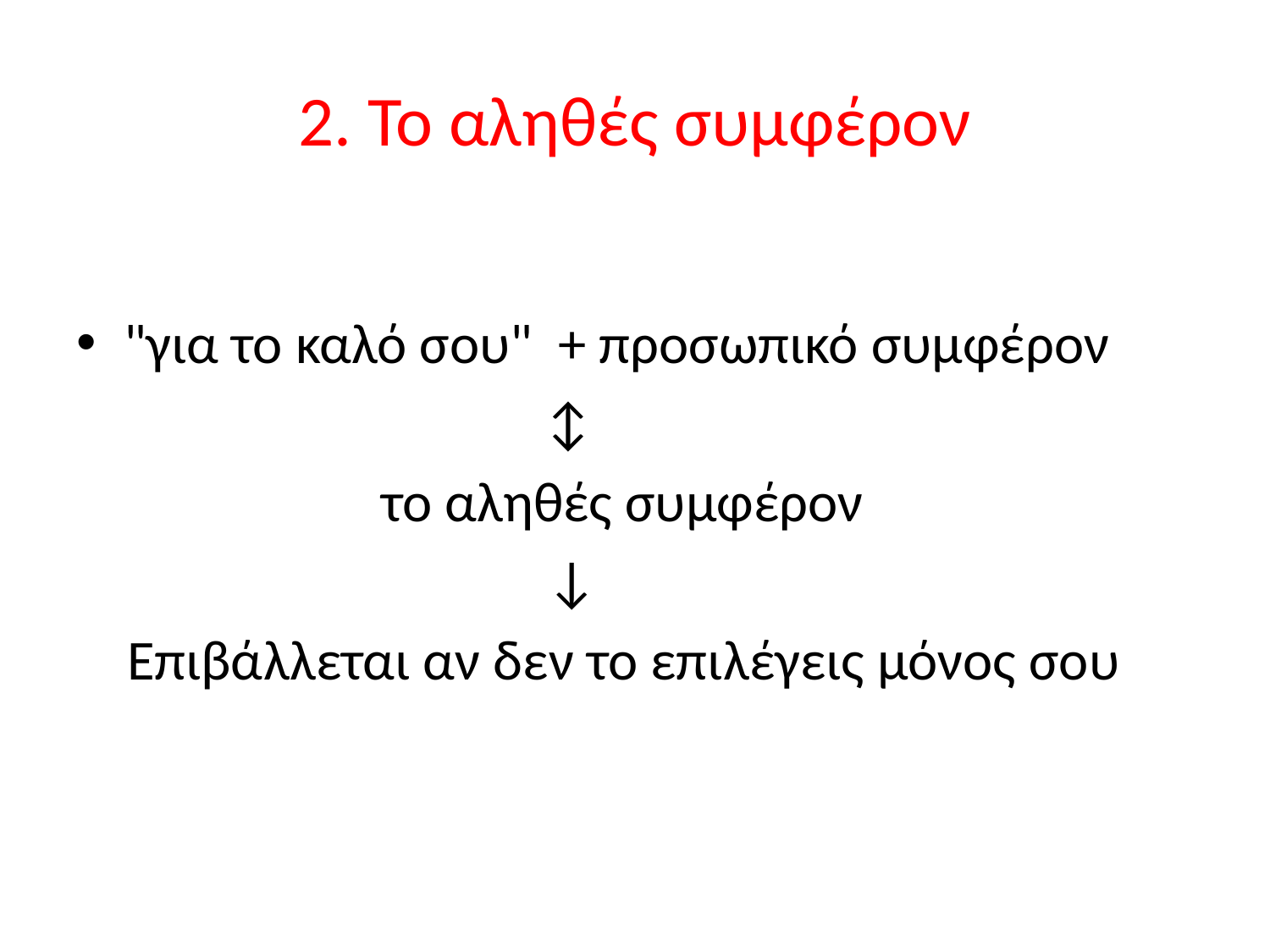

# 2. Το αληθές συμφέρον

"για το καλό σου"  + προσωπικό συμφέρον
                                     ↕
                        το αληθές συμφέρον
                                     ↓
    Επιβάλλεται αν δεν το επιλέγεις μόνος σου